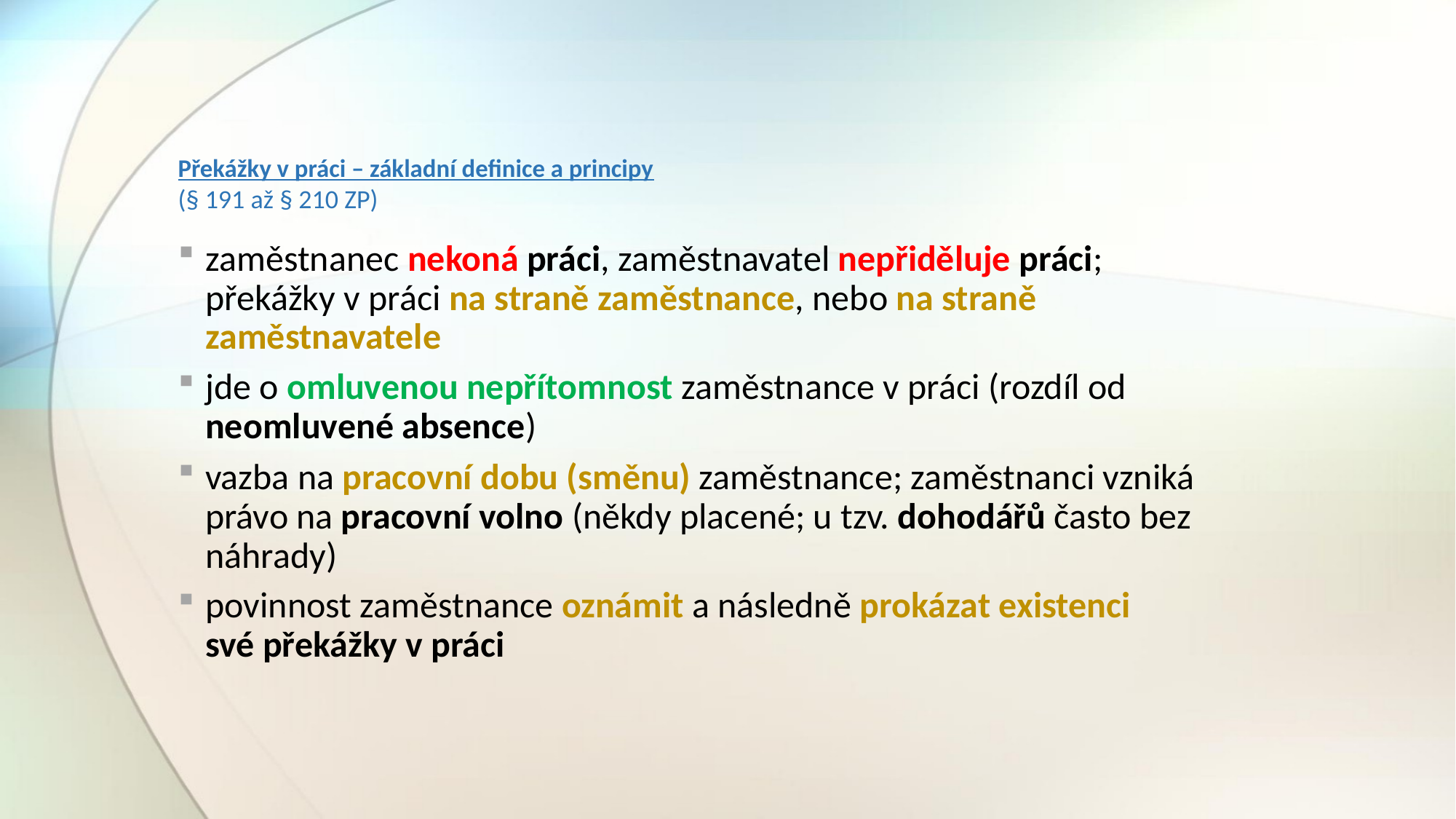

# Překážky v práci – základní definice a principy (§ 191 až § 210 ZP)
zaměstnanec nekoná práci, zaměstnavatel nepřiděluje práci;      překážky v práci na straně zaměstnance, nebo na straně zaměstnavatele
jde o omluvenou nepřítomnost zaměstnance v práci (rozdíl od neomluvené absence)
vazba na pracovní dobu (směnu) zaměstnance; zaměstnanci vzniká právo na pracovní volno (někdy placené; u tzv. dohodářů často bez náhrady)
povinnost zaměstnance oznámit a následně prokázat existenci            své překážky v práci